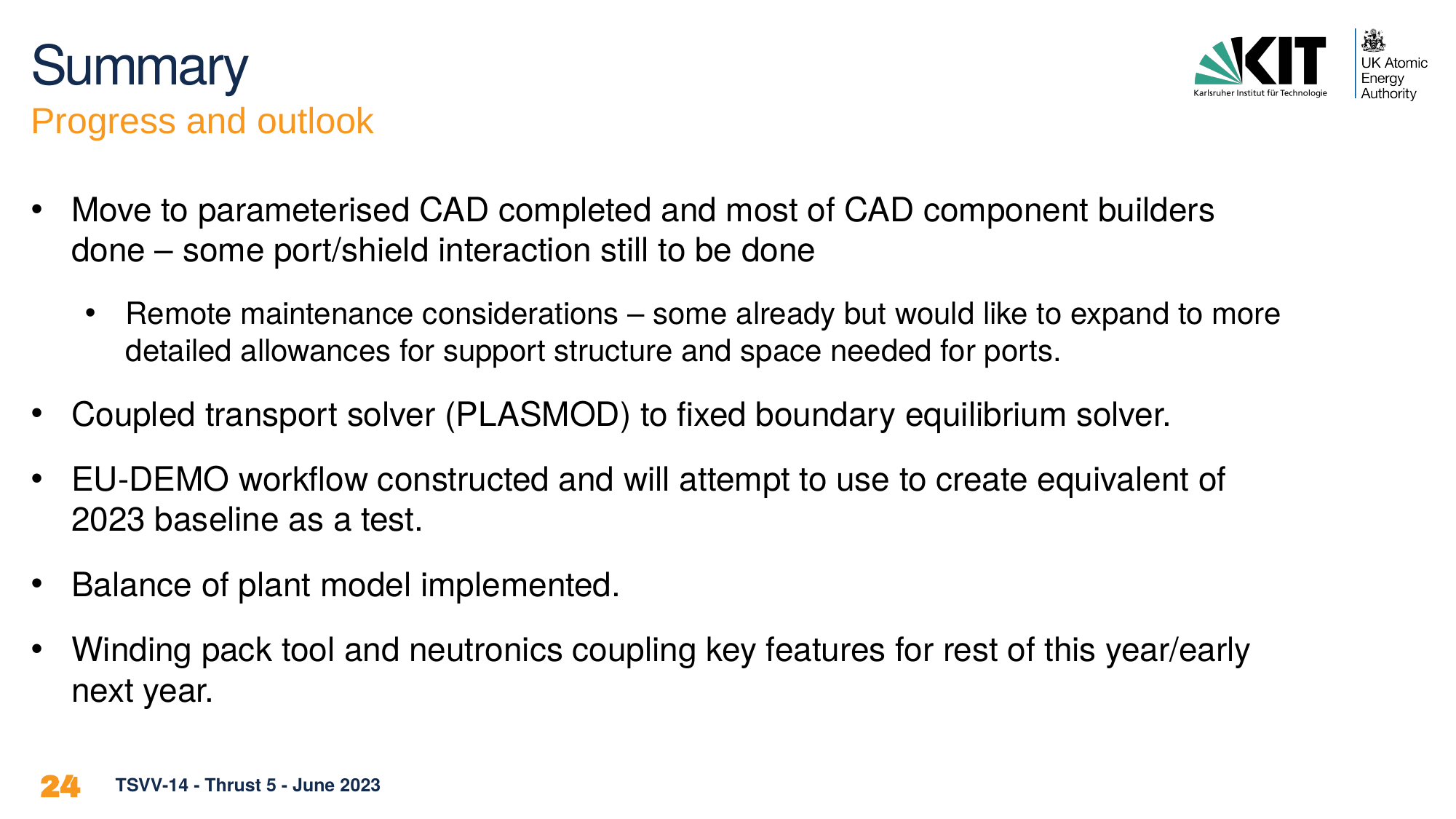

# Summary
Progress and outlook
Move to parameterised CAD completed and most of CAD component builders done – some port/shield interaction still to be done
Remote maintenance considerations – some already but would like to expand to more detailed allowances for support structure and space needed for ports.
Coupled transport solver (PLASMOD) to fixed boundary equilibrium solver.
EU-DEMO workflow constructed and will attempt to use to create equivalent of 2023 baseline as a test.
Balance of plant model implemented.
Winding pack tool and neutronics coupling key features for rest of this year/early next year.

TSVV-14 - Thrust 5 - June 2023
24